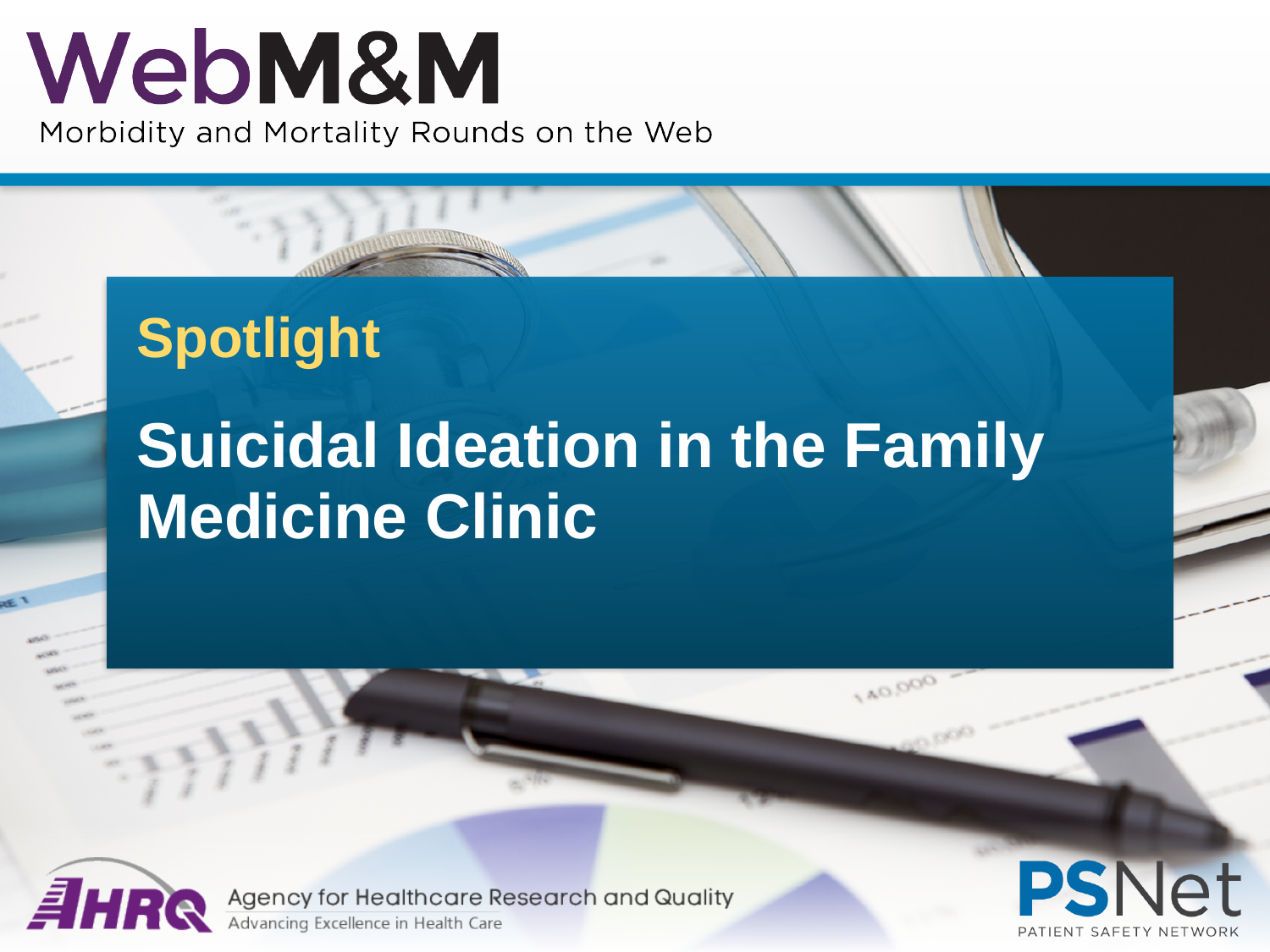

# Spotlight
Suicidal Ideation in the Family Medicine Clinic